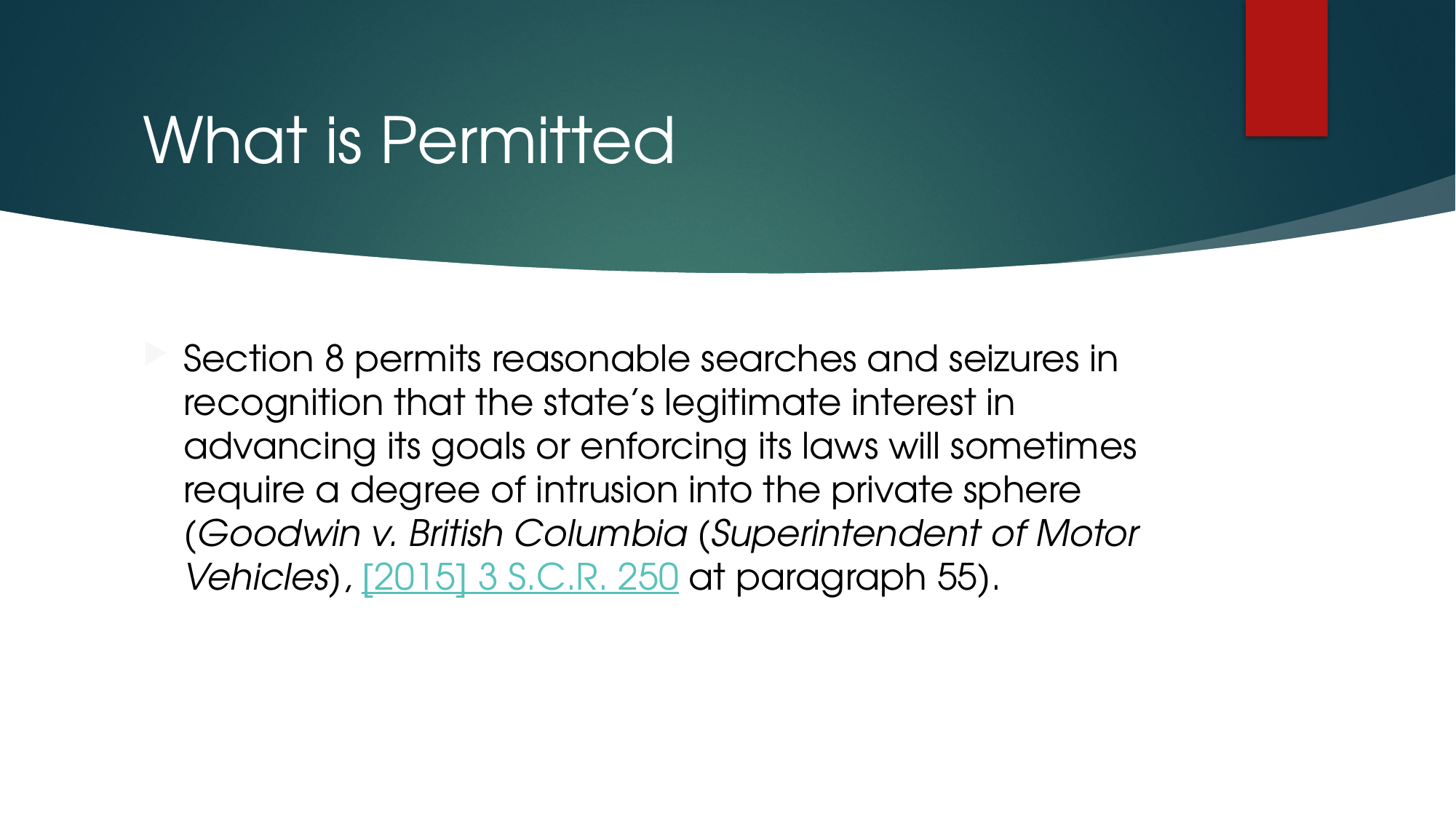

# What is Permitted

Section 8 permits reasonable searches and seizures in recognition that the state’s legitimate interest in advancing its goals or enforcing its laws will sometimes require a degree of intrusion into the private sphere (Goodwin v. British Columbia (Superintendent of Motor Vehicles), [2015] 3 S.C.R. 250 at paragraph 55).